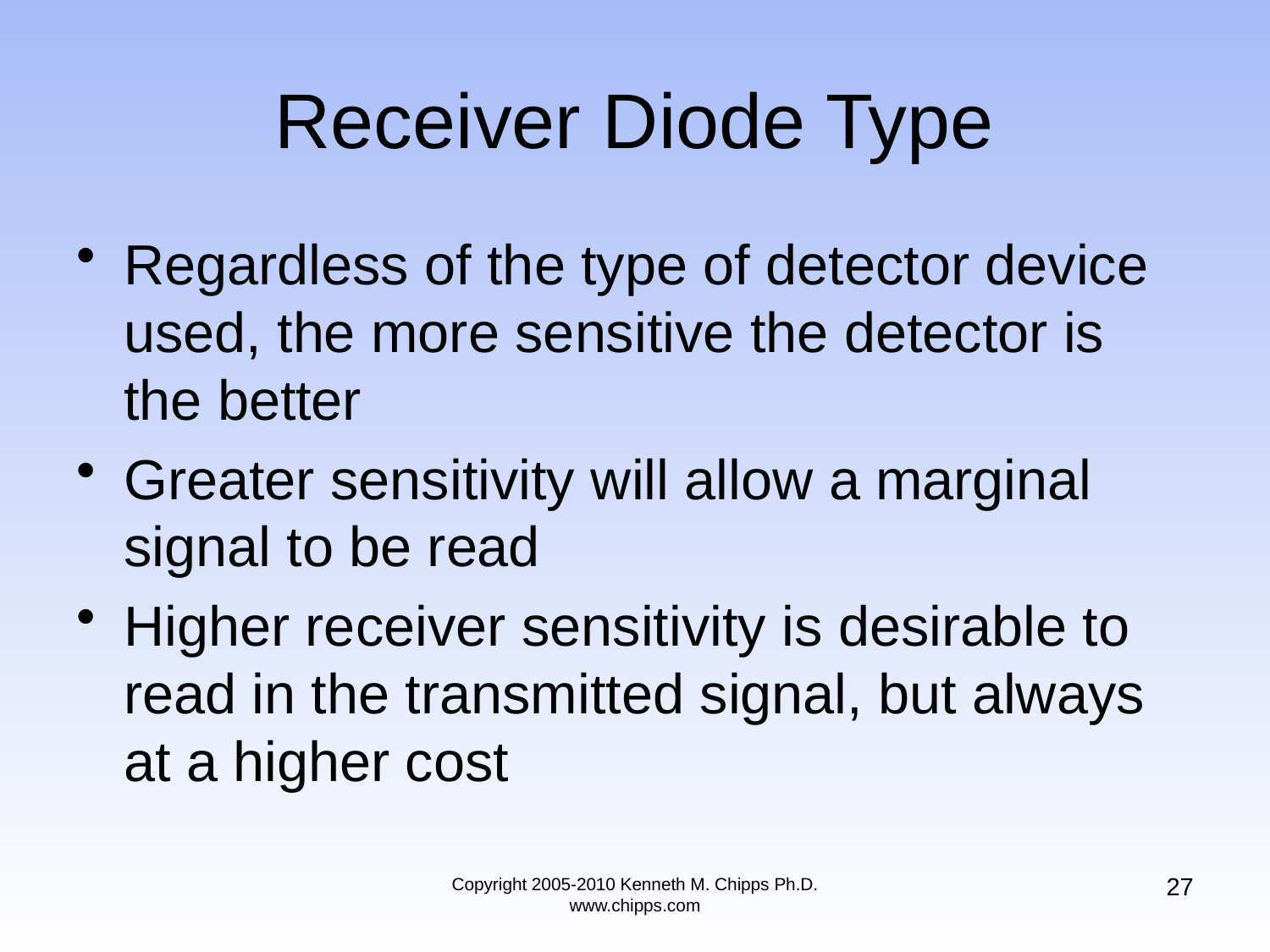

# Receiver Diode Type
Regardless of the type of detector device used, the more sensitive the detector is the better
Greater sensitivity will allow a marginal signal to be read
Higher receiver sensitivity is desirable to read in the transmitted signal, but always at a higher cost
27
Copyright 2005-2010 Kenneth M. Chipps Ph.D. www.chipps.com